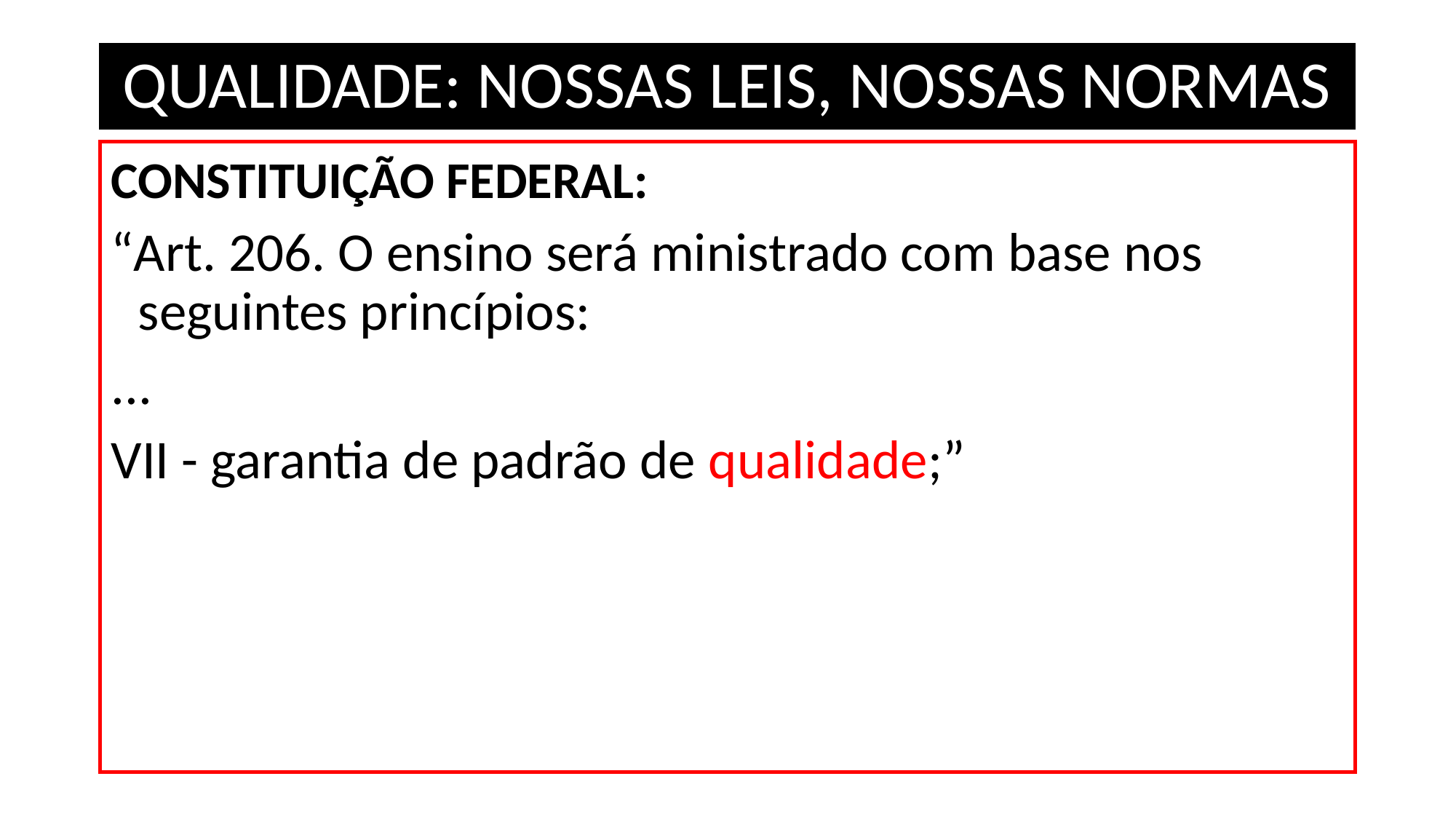

# QUALIDADE: NOSSAS LEIS, NOSSAS NORMAS
CONSTITUIÇÃO FEDERAL:
“Art. 206. O ensino será ministrado com base nos seguintes princípios:
...
VII - garantia de padrão de qualidade;”